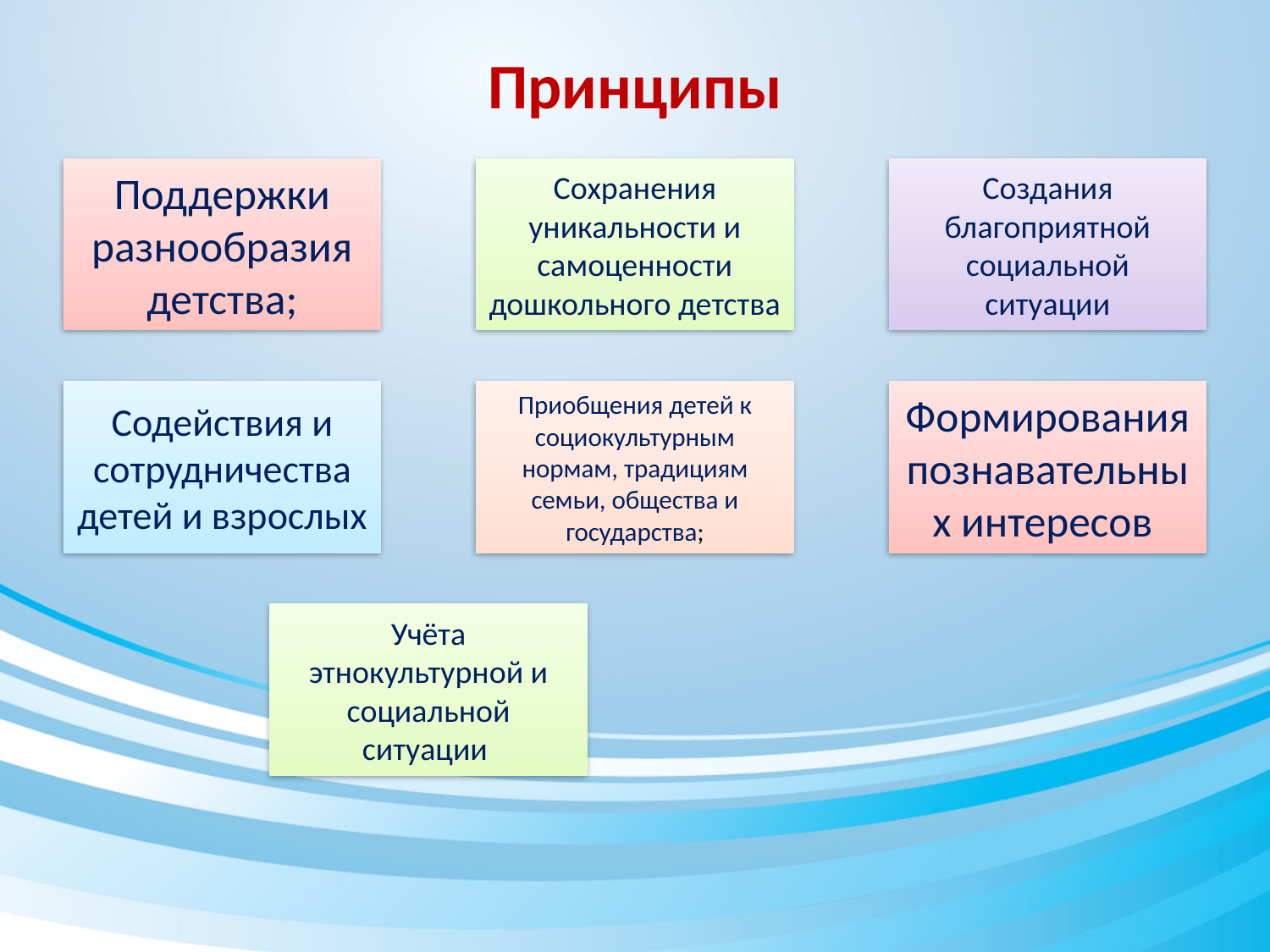

# Принципы
Поддержки разнообразия детства;
Содействия и сотрудничества детей и взрослых
Приобщения детей к социокультурным нормам, традициям семьи, общества и государства;
Формирования познавательных интересов
Учёта этнокультурной и социальной ситуации
Сохранения уникальности и самоценности дошкольного детства
Создания благоприятной социальной ситуации